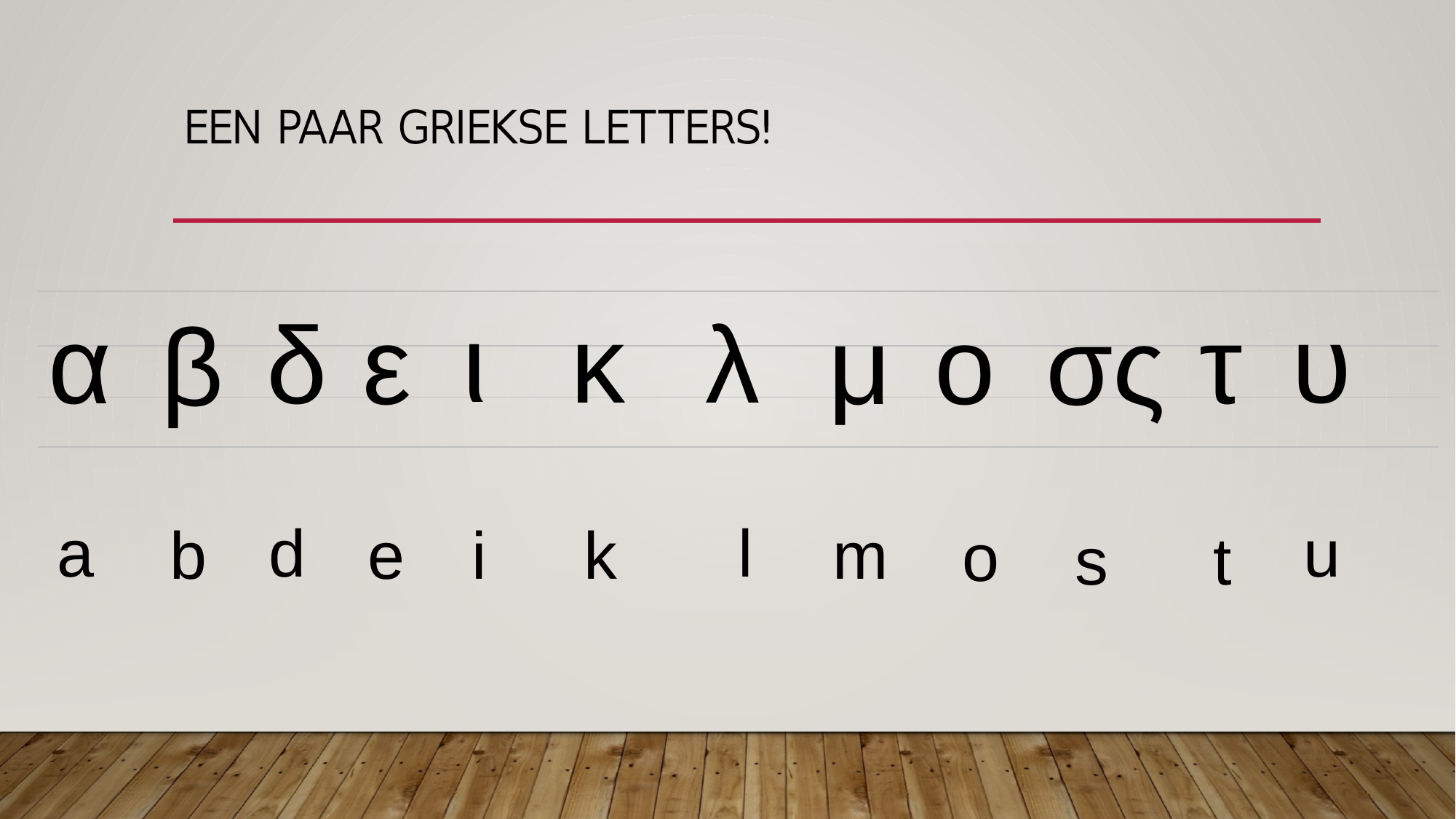

# Een paar Griekse letters!
ι
λ
κ
υ
α
δ
τ
μ
ε
ο
σς
β
u
l
a
d
b
e
i
k
m
o
s
t